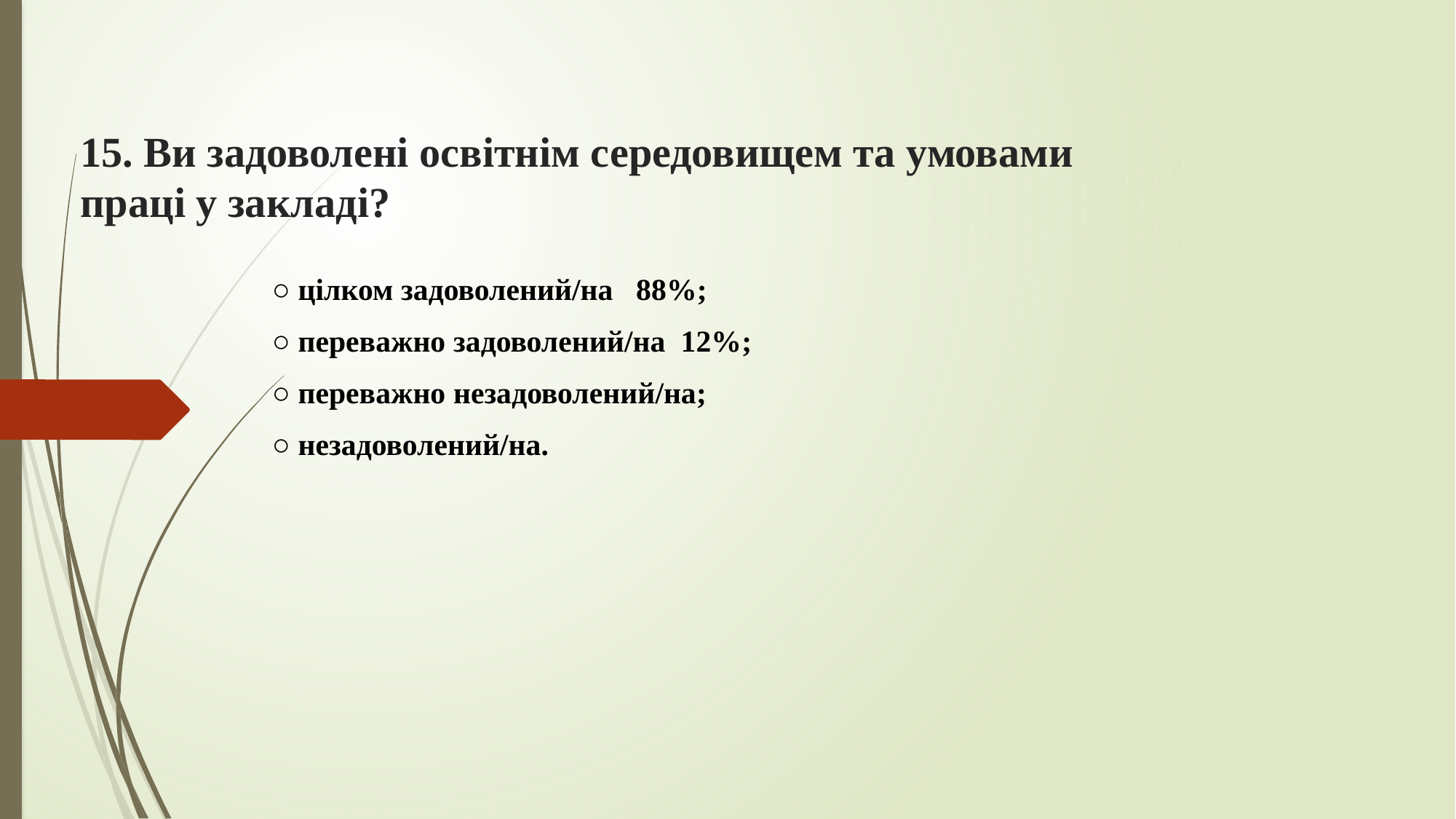

# 15. Ви задоволені освітнім середовищем та умовами праці у закладі?
○ цілком задоволений/на   88%;
○ переважно задоволений/на  12%;
○ переважно незадоволений/на;
○ незадоволений/на.